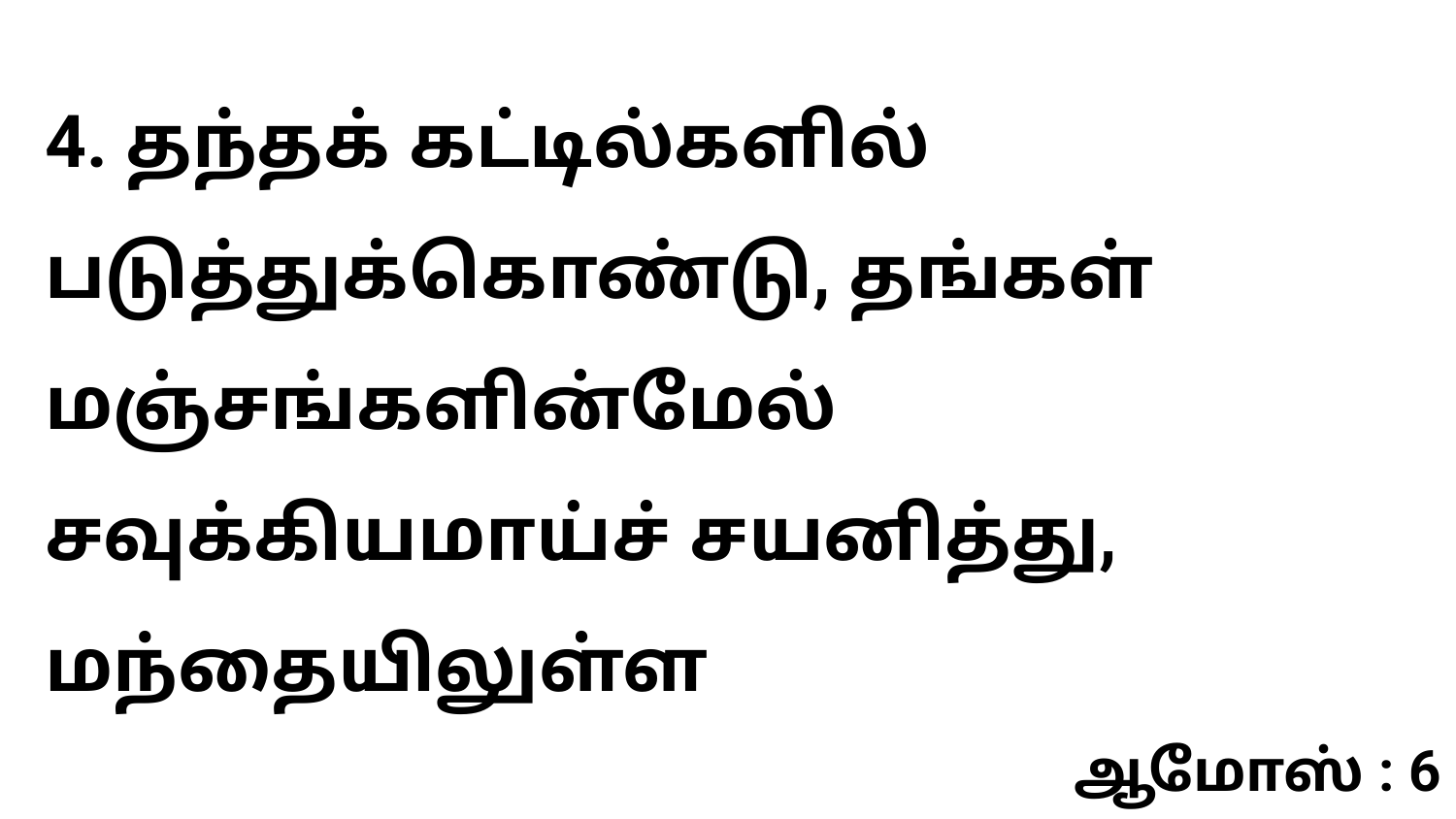

4. தந்தக் கட்டில்களில் படுத்துக்கொண்டு, தங்கள் மஞ்சங்களின்மேல் சவுக்கியமாய்ச் சயனித்து, மந்தையிலுள்ள
ஆமோஸ் : 6